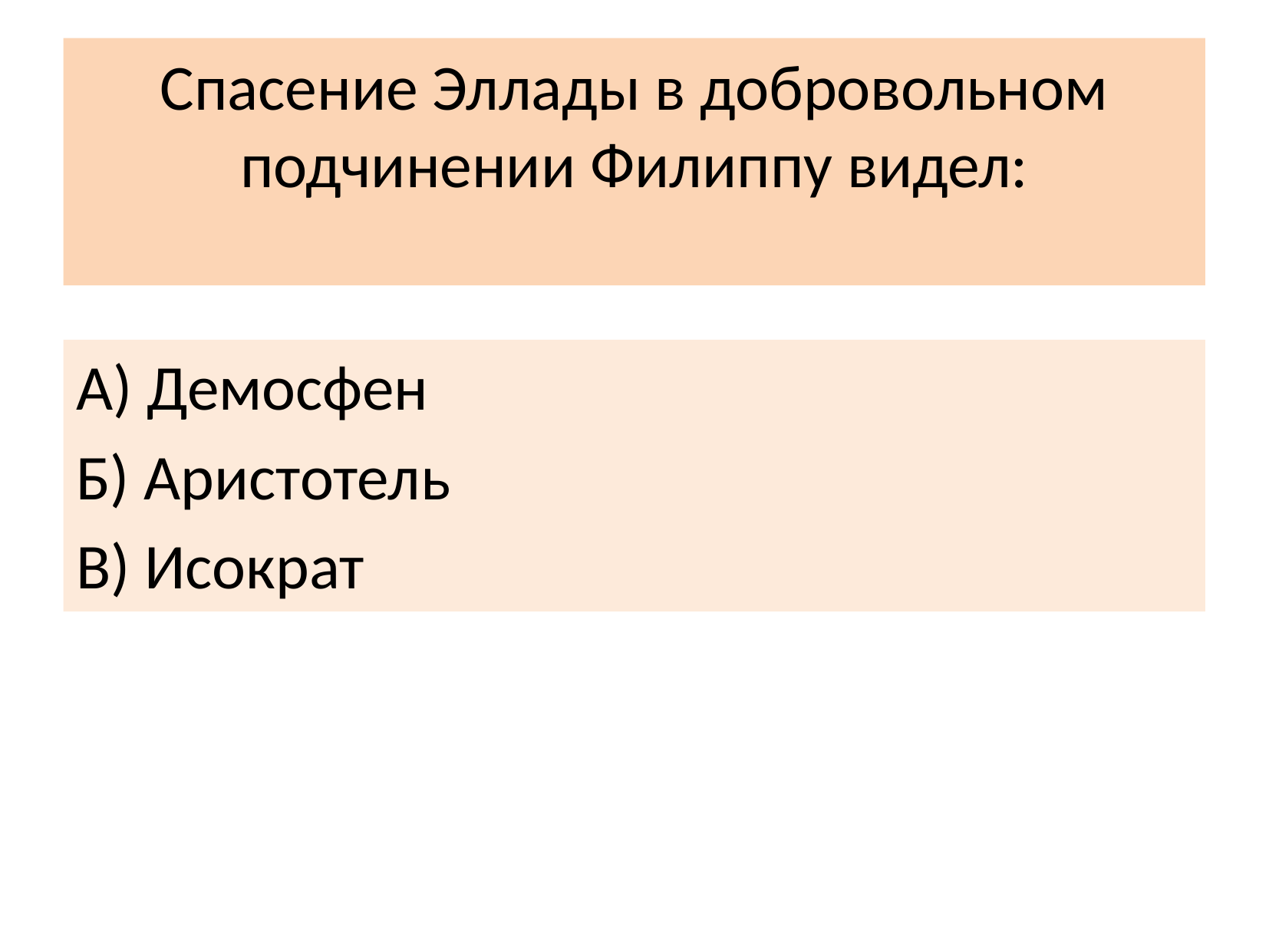

# Спасение Эллады в добровольном подчинении Филиппу видел:
А) Демосфен
Б) Аристотель
В) Исократ